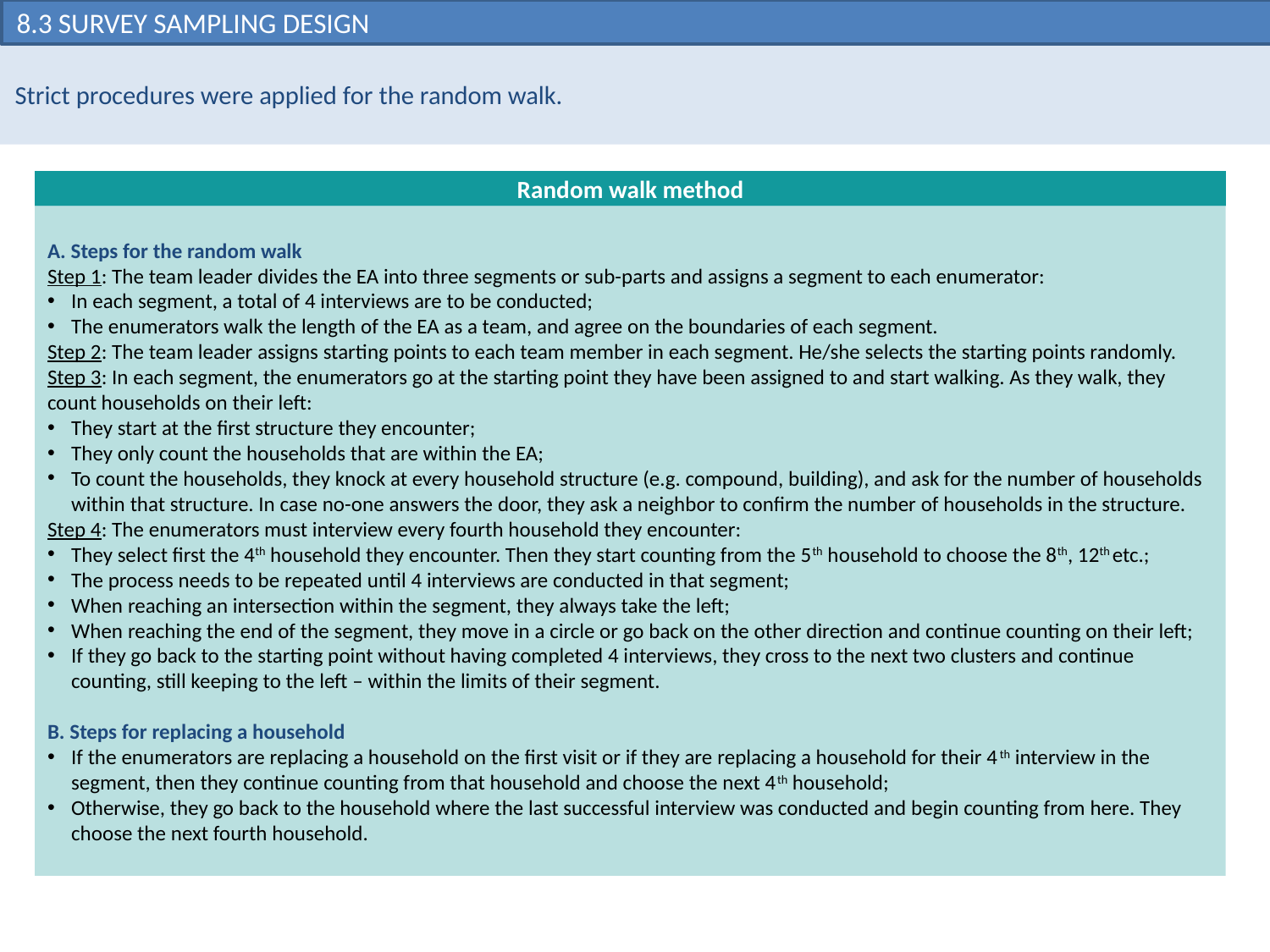

# 9.3 Appendix > Survey sampling design
8.3 Survey Sampling Design
Strict procedures were applied for the random walk.
Random walk method
A. Steps for the random walk
Step 1: The team leader divides the EA into three segments or sub-parts and assigns a segment to each enumerator:
In each segment, a total of 4 interviews are to be conducted;
The enumerators walk the length of the EA as a team, and agree on the boundaries of each segment.
Step 2: The team leader assigns starting points to each team member in each segment. He/she selects the starting points randomly.
Step 3: In each segment, the enumerators go at the starting point they have been assigned to and start walking. As they walk, they count households on their left:
They start at the first structure they encounter;
They only count the households that are within the EA;
To count the households, they knock at every household structure (e.g. compound, building), and ask for the number of households within that structure. In case no-one answers the door, they ask a neighbor to confirm the number of households in the structure.
Step 4: The enumerators must interview every fourth household they encounter:
They select first the 4th household they encounter. Then they start counting from the 5th household to choose the 8th, 12th etc.;
The process needs to be repeated until 4 interviews are conducted in that segment;
When reaching an intersection within the segment, they always take the left;
When reaching the end of the segment, they move in a circle or go back on the other direction and continue counting on their left;
If they go back to the starting point without having completed 4 interviews, they cross to the next two clusters and continue counting, still keeping to the left – within the limits of their segment.

B. Steps for replacing a household
If the enumerators are replacing a household on the first visit or if they are replacing a household for their 4th interview in the segment, then they continue counting from that household and choose the next 4th household;
Otherwise, they go back to the household where the last successful interview was conducted and begin counting from here. They choose the next fourth household.